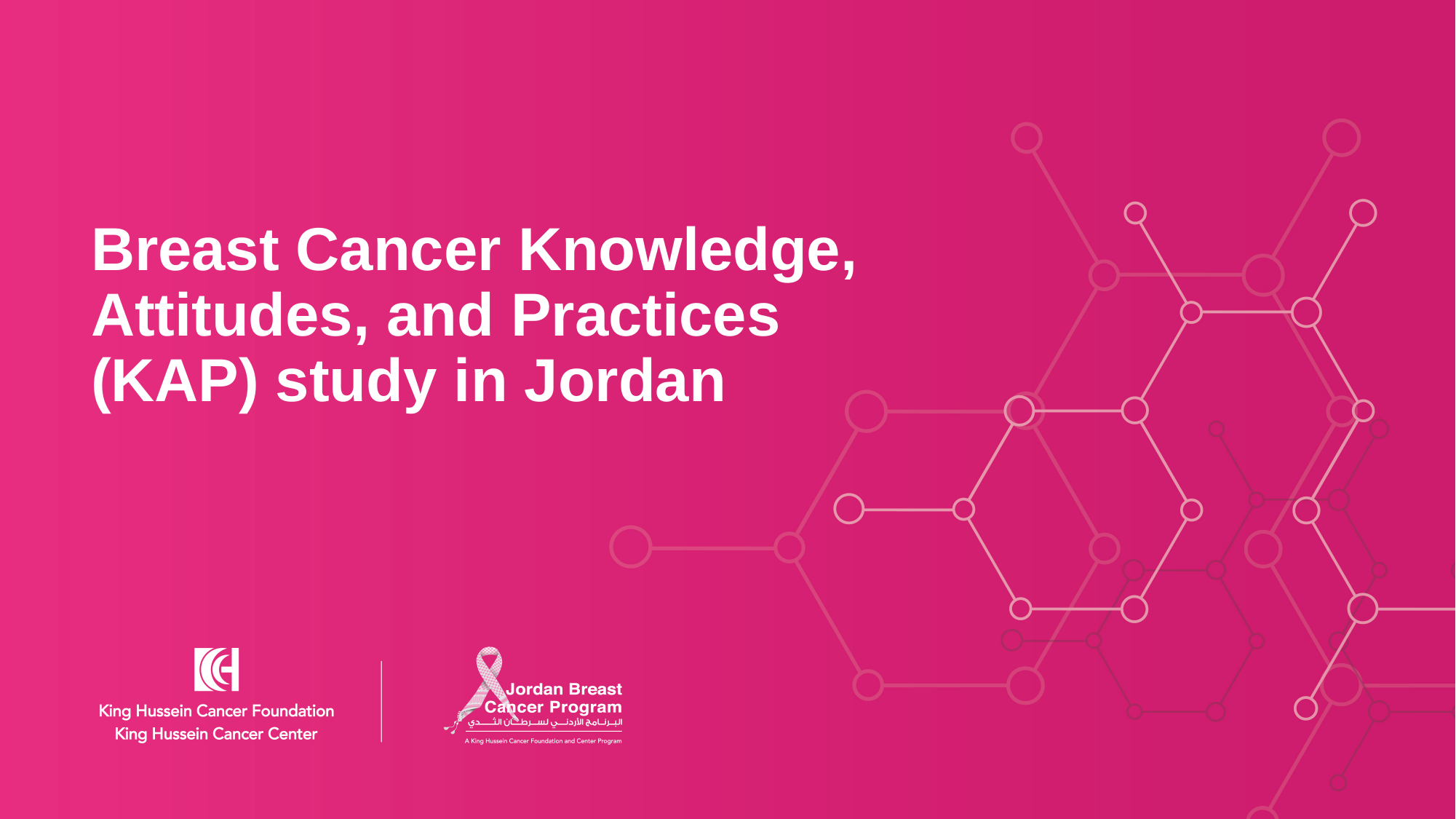

Breast Cancer Knowledge, Attitudes, and Practices (KAP) study in Jordan